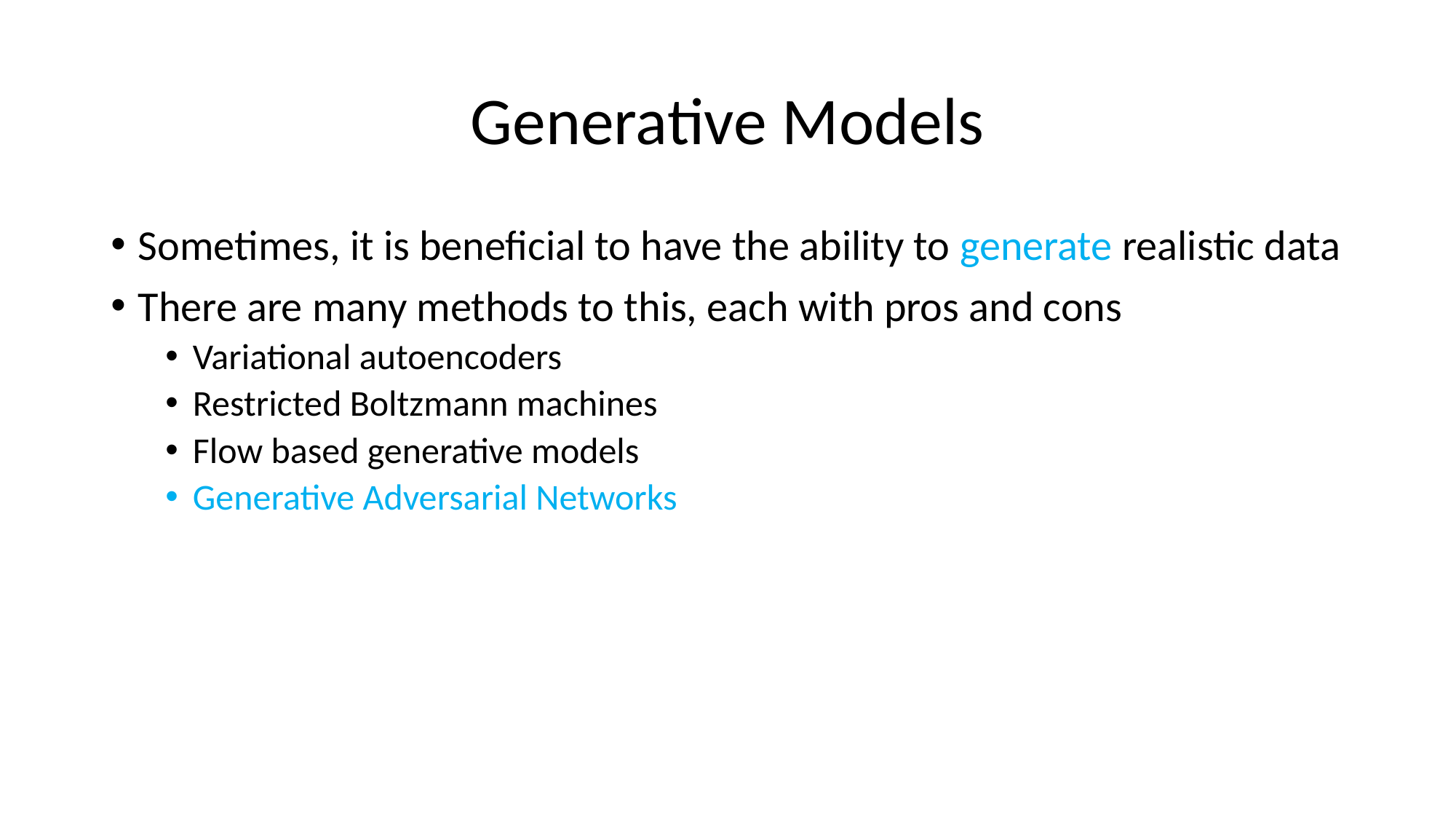

# Generative Models
Sometimes, it is beneficial to have the ability to generate realistic data
There are many methods to this, each with pros and cons
Variational autoencoders
Restricted Boltzmann machines
Flow based generative models
Generative Adversarial Networks